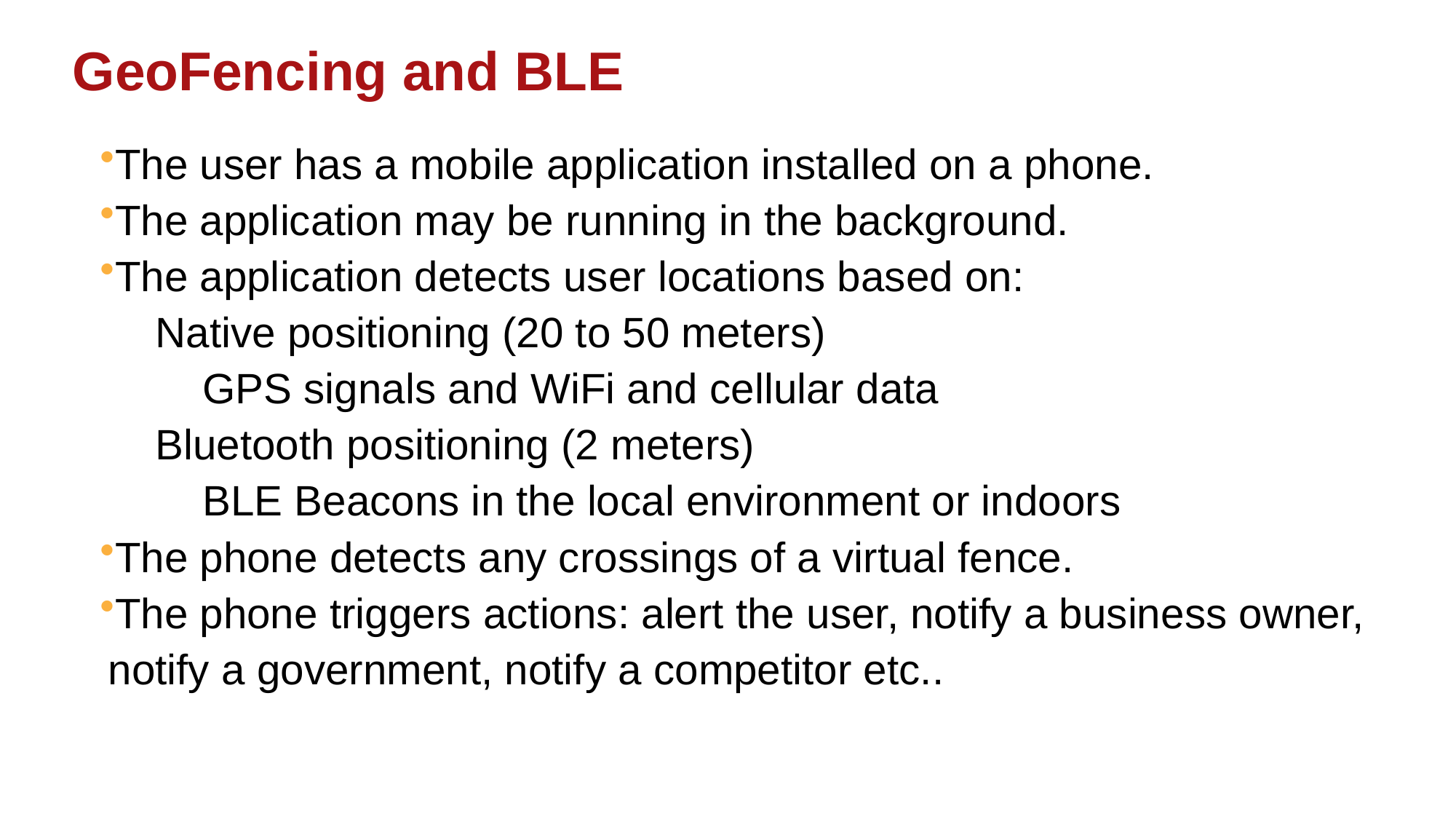

# GeoFencing and BLE
The user has a mobile application installed on a phone.
The application may be running in the background.
The application detects user locations based on:
       Native positioning (20 to 50 meters)
           GPS signals and WiFi and cellular data
       Bluetooth positioning (2 meters)
           BLE Beacons in the local environment or indoors
The phone detects any crossings of a virtual fence.
The phone triggers actions: alert the user, notify a business owner,
   notify a government, notify a competitor etc..